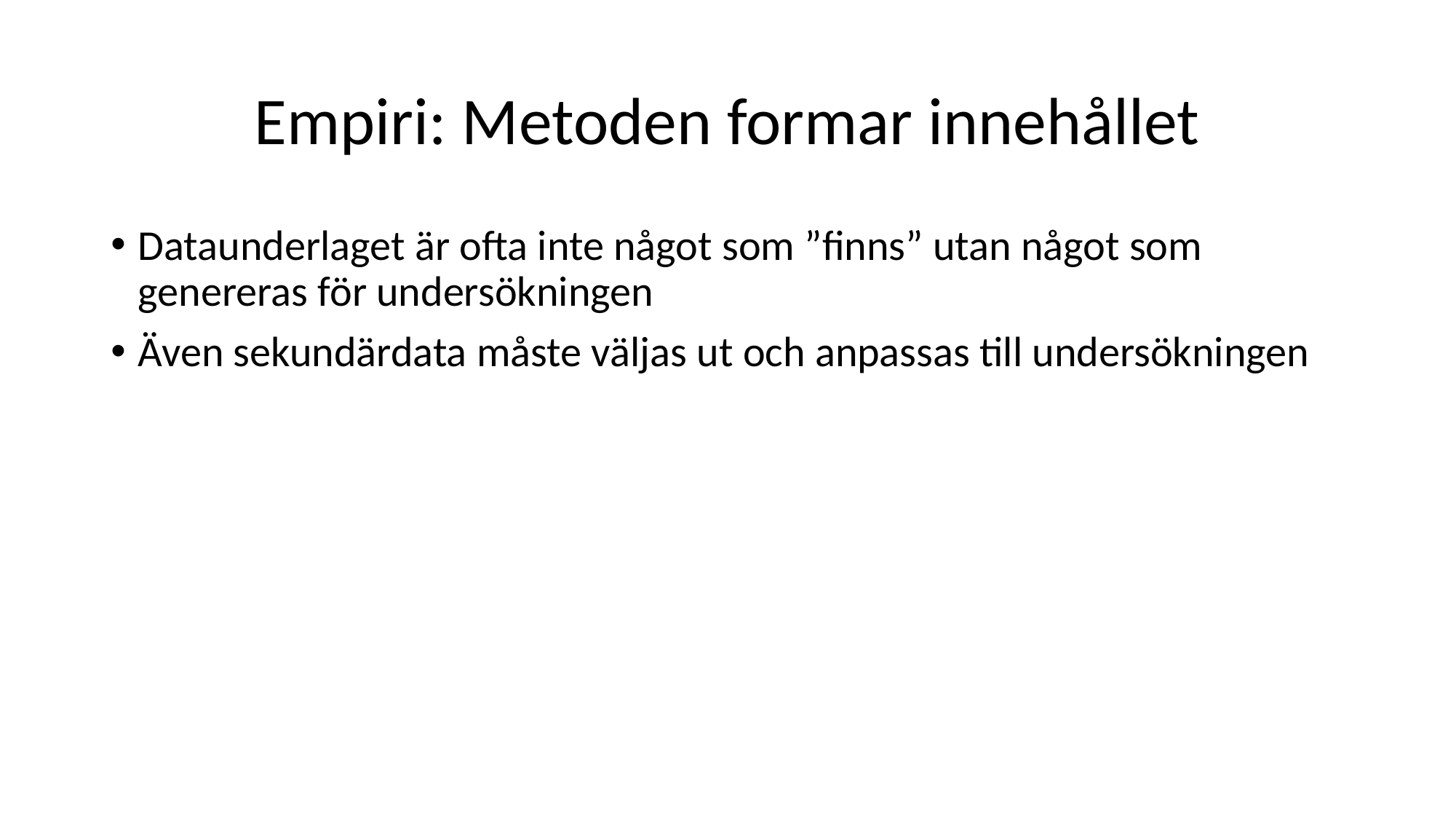

# Empiri: Metoden formar innehållet
Dataunderlaget är ofta inte något som ”finns” utan något som genereras för undersökningen
Även sekundärdata måste väljas ut och anpassas till undersökningen